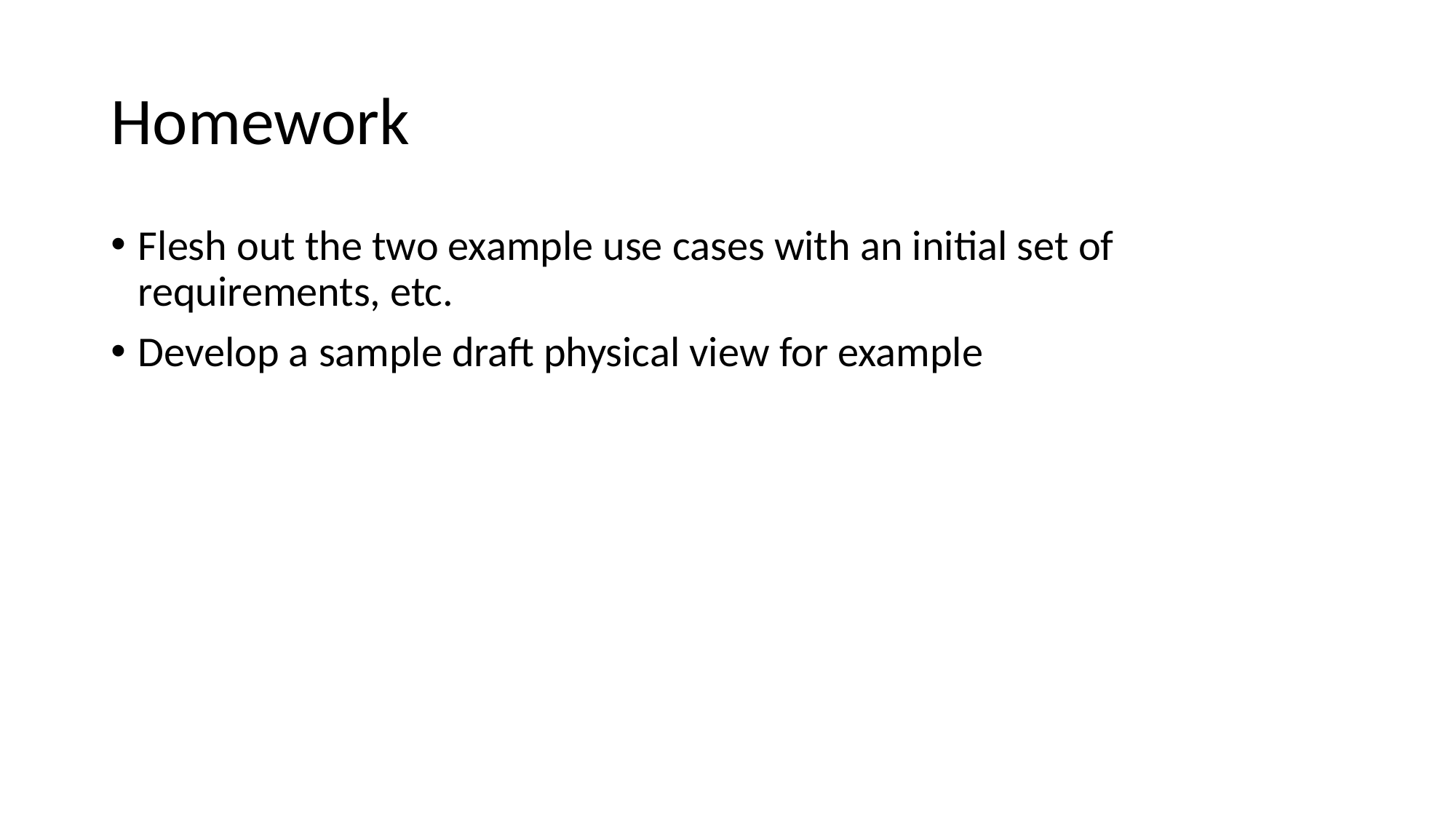

# Homework
Flesh out the two example use cases with an initial set of requirements, etc.
Develop a sample draft physical view for example